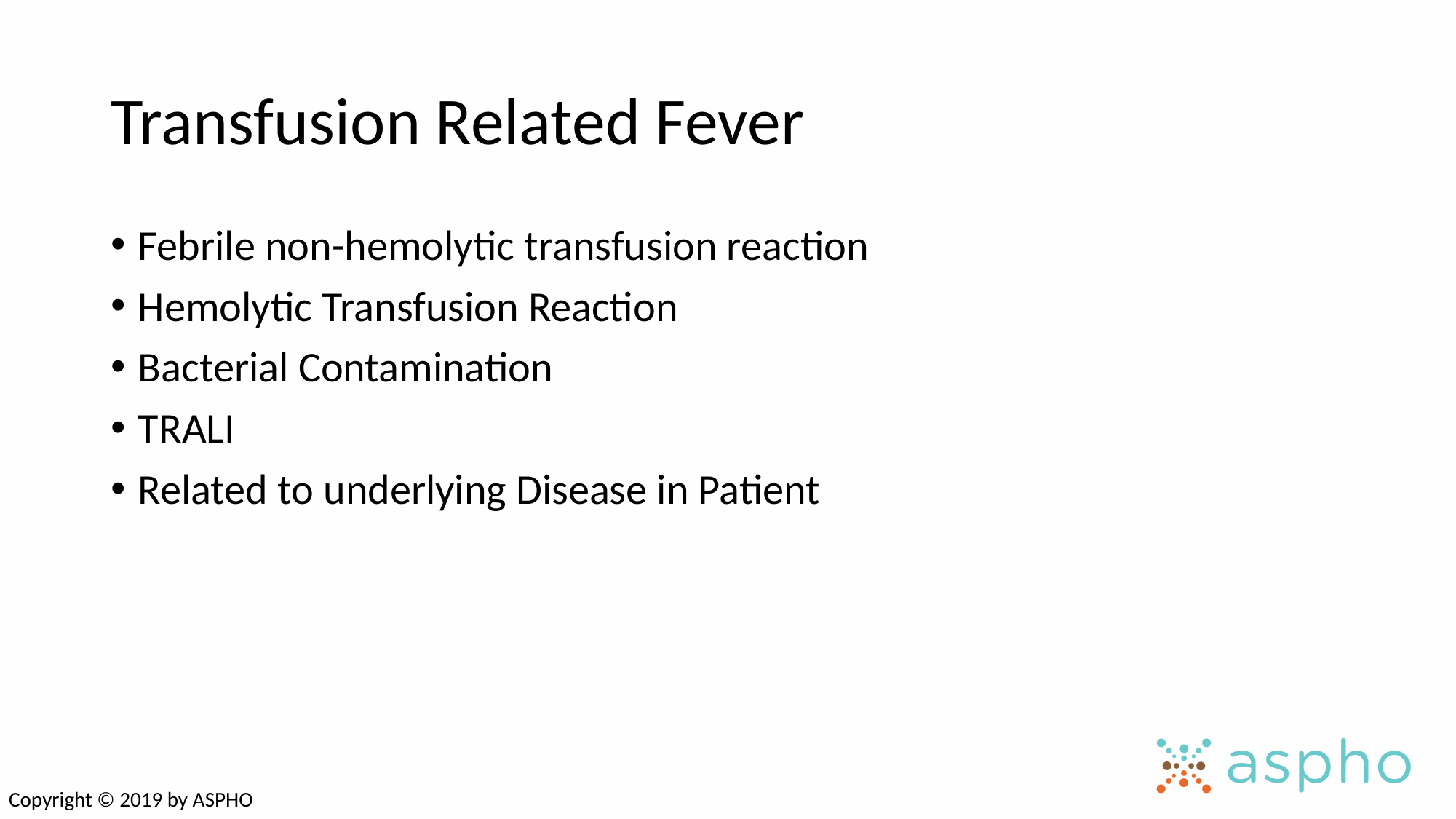

# Transfusion Related Fever
Febrile non-hemolytic transfusion reaction
Hemolytic Transfusion Reaction
Bacterial Contamination
TRALI
Related to underlying Disease in Patient
Copyright © 2019 by ASPHO